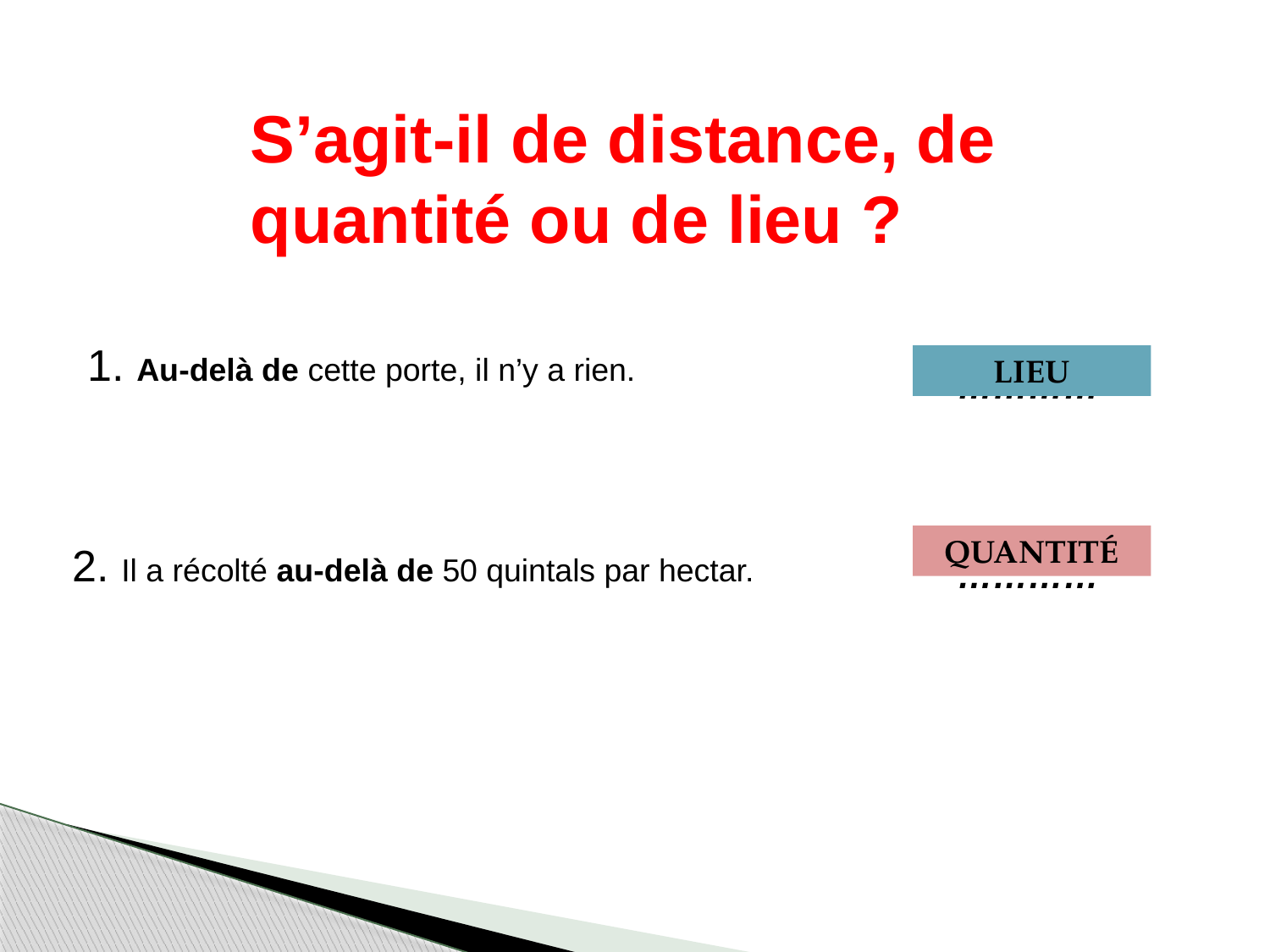

S’agit-il de distance, de quantité ou de lieu ?

| 1. Au-delà de cette porte, il n’y a rien. | ………… |
| --- | --- |
| 2. Il a récolté au-delà de 50 quintals par hectar. | ………… |
LIEU
QUANTITÉ